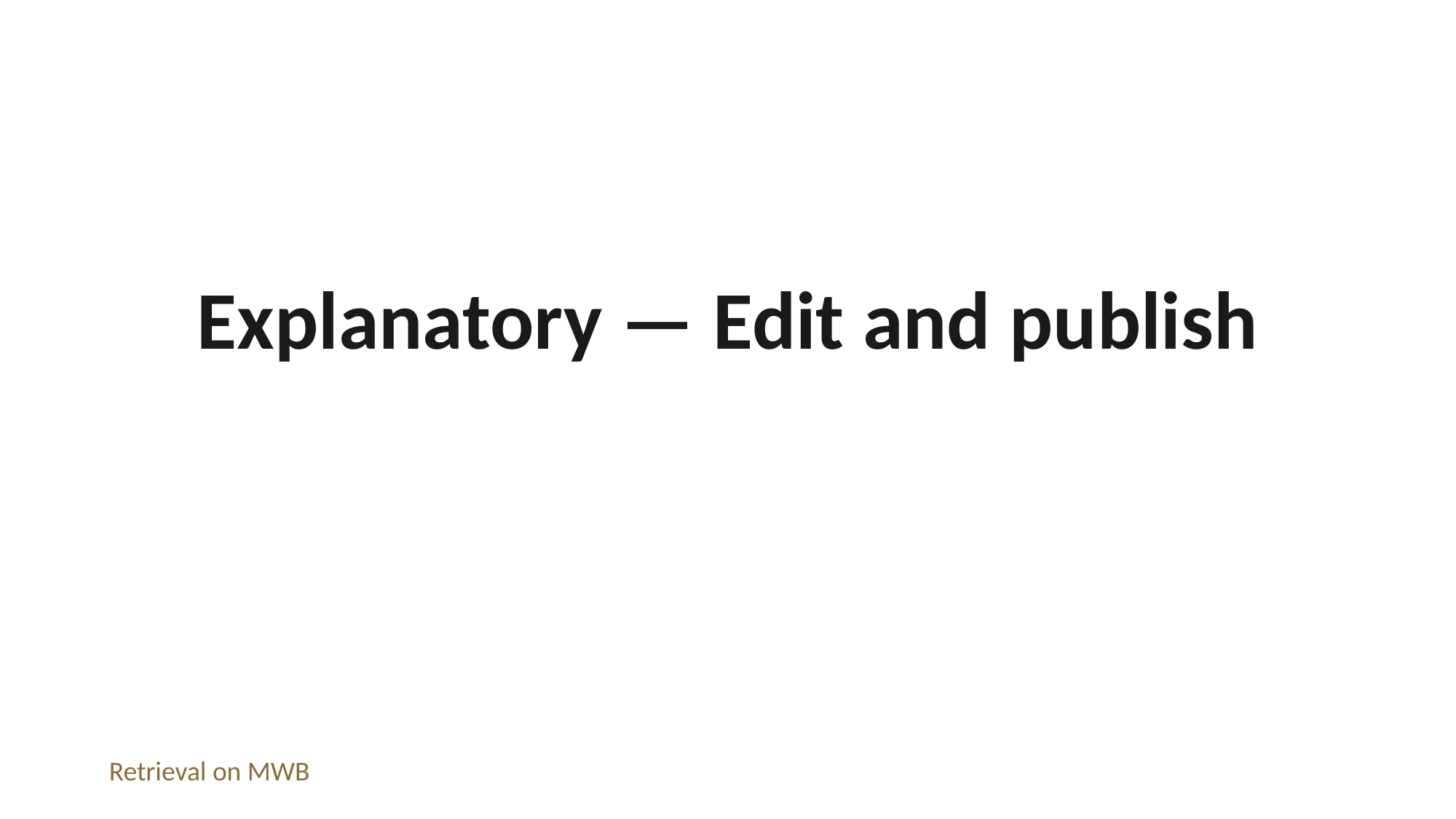

Explanatory — Edit and publish
Retrieval on MWB